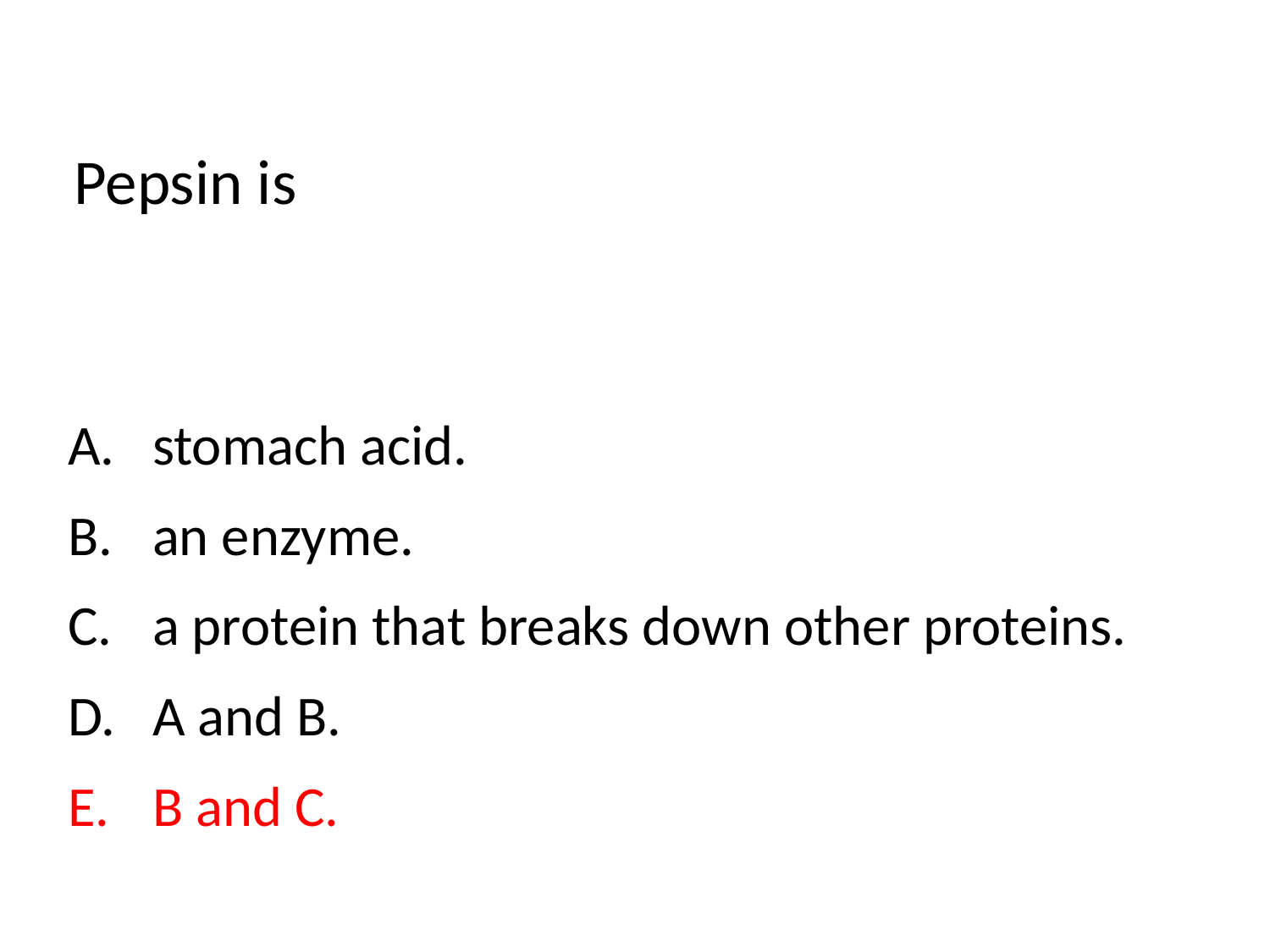

Pepsin is
stomach acid.
an enzyme.
a protein that breaks down other proteins.
A and B.
B and C.